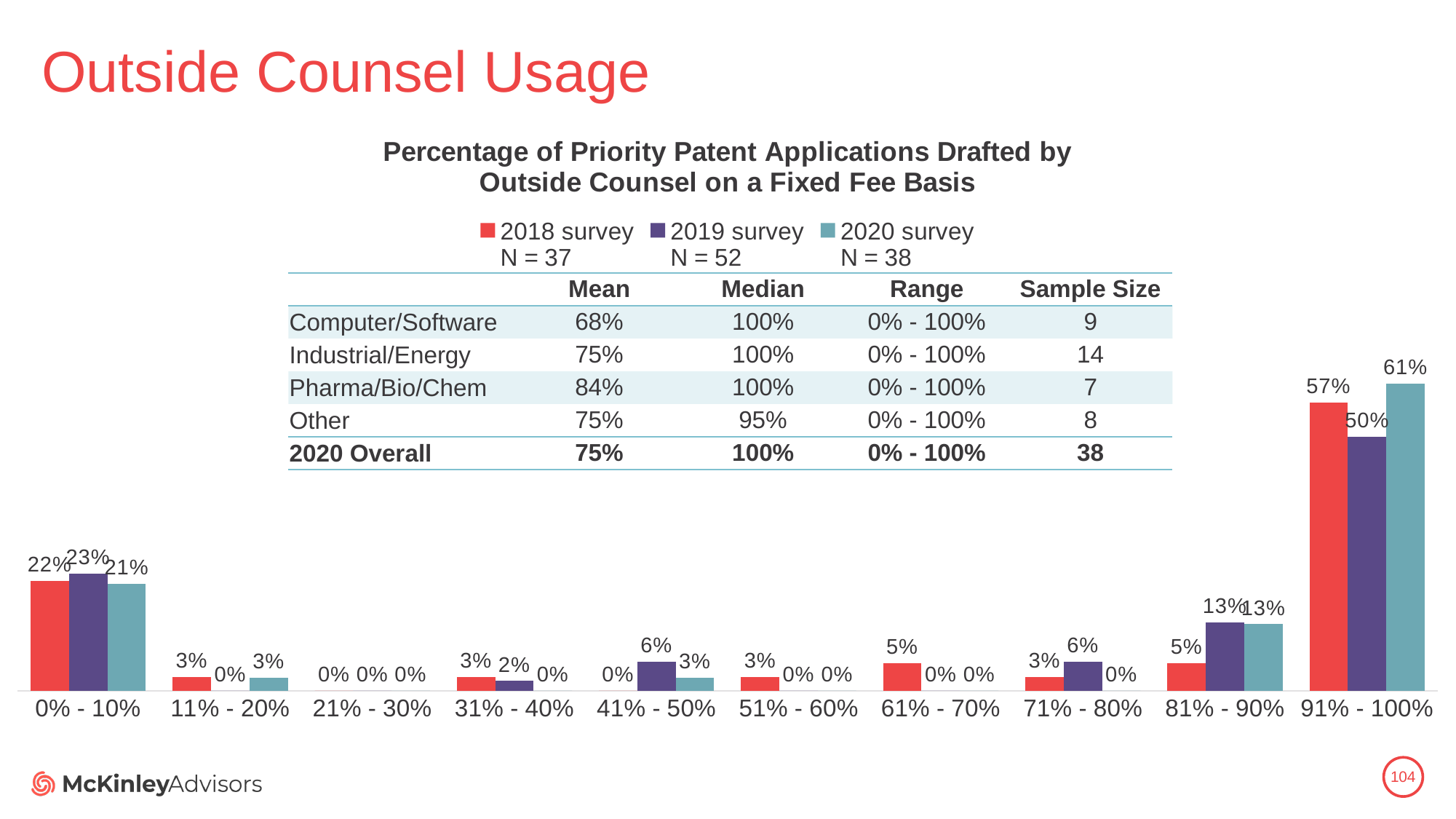

# Outside Counsel Usage

### Chart: Percentage of Priority Patent Applications Drafted by
Outside Counsel on a Fixed Fee Basis

| Category | 2018 survey
N = 37 | 2019 survey
N = 52 | 2020 survey
N = 38 |
|---|---|---|---|
| 0% - 10% | 0.21621621621621623 | 0.23076923076923078 | 0.21052631578947367 |
| 11% - 20% | 0.02702702702702703 | 0.0 | 0.02631578947368421 |
| 21% - 30% | 0.0 | 0.0 | 0.0 |
| 31% - 40% | 0.02702702702702703 | 0.019230769230769232 | 0.0 |
| 41% - 50% | 0.0 | 0.057692307692307696 | 0.02631578947368421 |
| 51% - 60% | 0.02702702702702703 | 0.0 | 0.0 |
| 61% - 70% | 0.05405405405405406 | 0.0 | 0.0 |
| 71% - 80% | 0.02702702702702703 | 0.057692307692307696 | 0.0 |
| 81% - 90% | 0.05405405405405406 | 0.1346153846153846 | 0.13157894736842105 |
| 91% - 100% | 0.5675675675675675 | 0.5 | 0.6052631578947368 |
|  | Mean | Median | Range | Sample Size |
| --- | --- | --- | --- | --- |
| Computer/Software | 68% | 100% | 0% - 100% | 9 |
| Industrial/Energy | 75% | 100% | 0% - 100% | 14 |
| Pharma/Bio/Chem | 84% | 100% | 0% - 100% | 7 |
| Other | 75% | 95% | 0% - 100% | 8 |
| 2020 Overall | 75% | 100% | 0% - 100% | 38 |
104